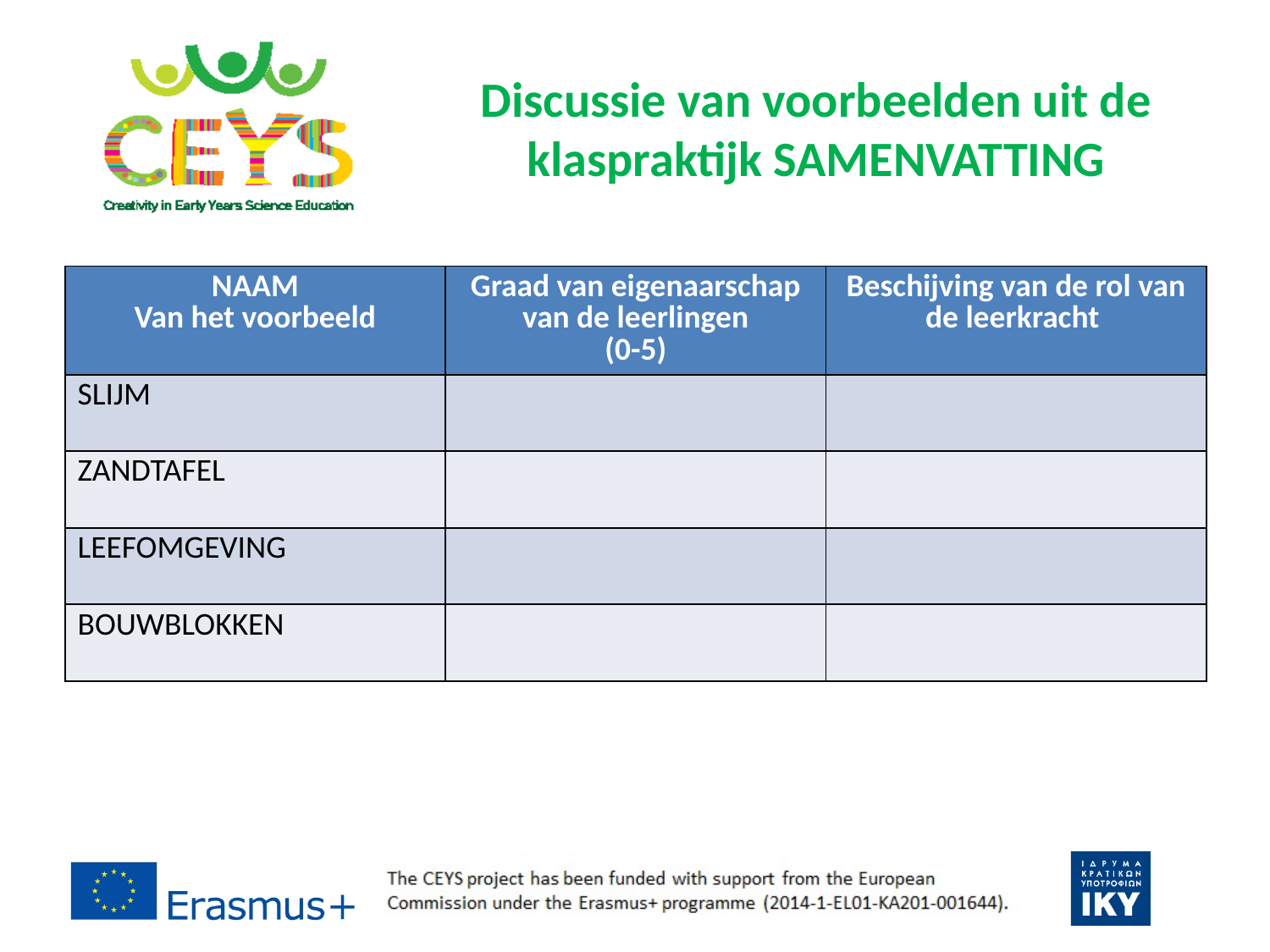

# Discussie van voorbeelden uit de klaspraktijk SAMENVATTING
| NAAM Van het voorbeeld | Graad van eigenaarschap van de leerlingen (0-5) | Beschijving van de rol van de leerkracht |
| --- | --- | --- |
| SLIJM |  |  |
| ZANDTAFEL |  |  |
| LEEFOMGEVING |  |  |
| BOUWBLOKKEN |  |  |